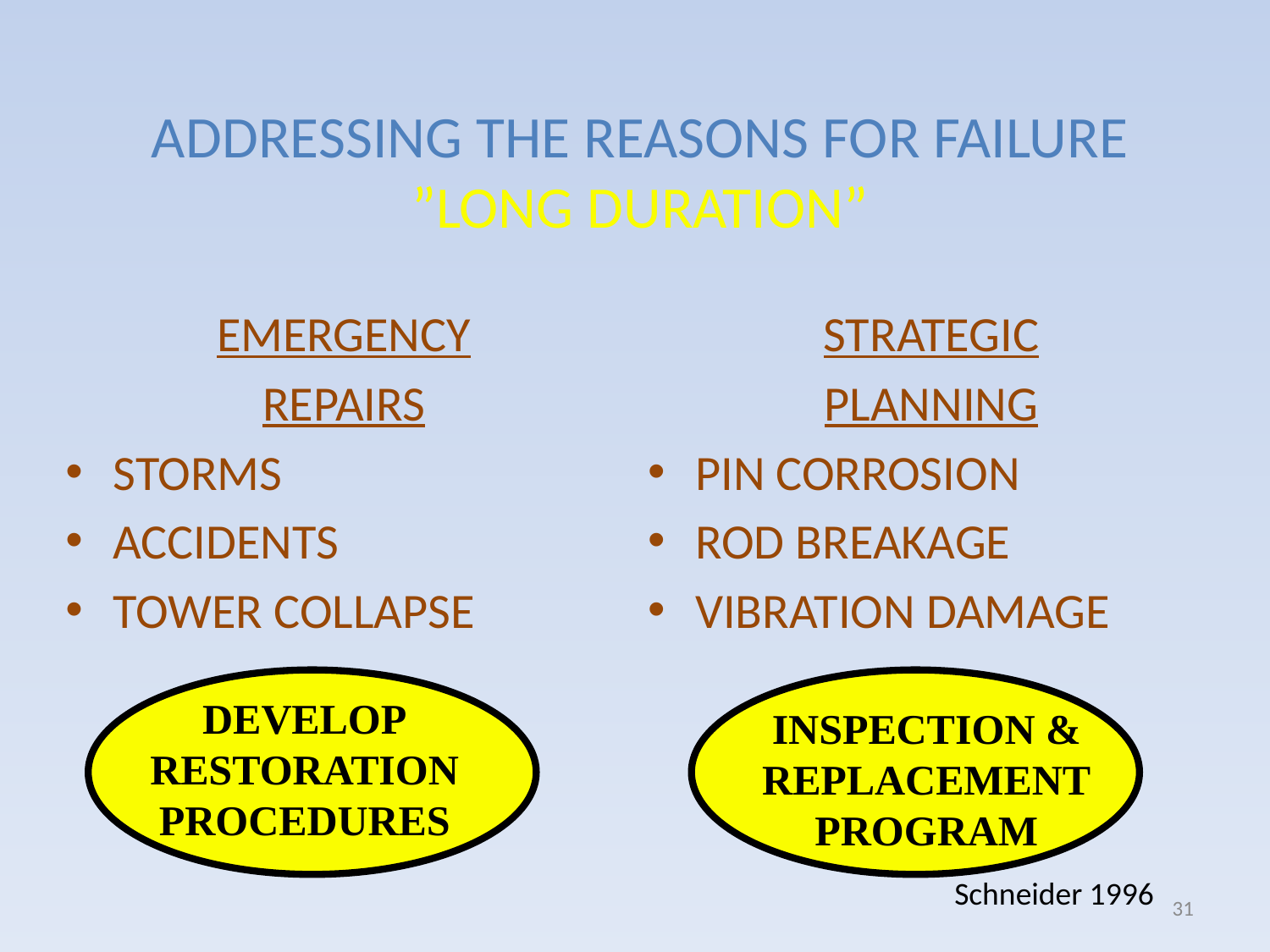

# ADDRESSING THE REASONS FOR FAILURE ”LONG DURATION”
EMERGENCY
REPAIRS
STORMS
ACCIDENTS
TOWER COLLAPSE
STRATEGIC
PLANNING
PIN CORROSION
ROD BREAKAGE
VIBRATION DAMAGE

DEVELOP
RESTORATION
PROCEDURES
INSPECTION &
REPLACEMENT
PROGRAM
Schneider 1996
31